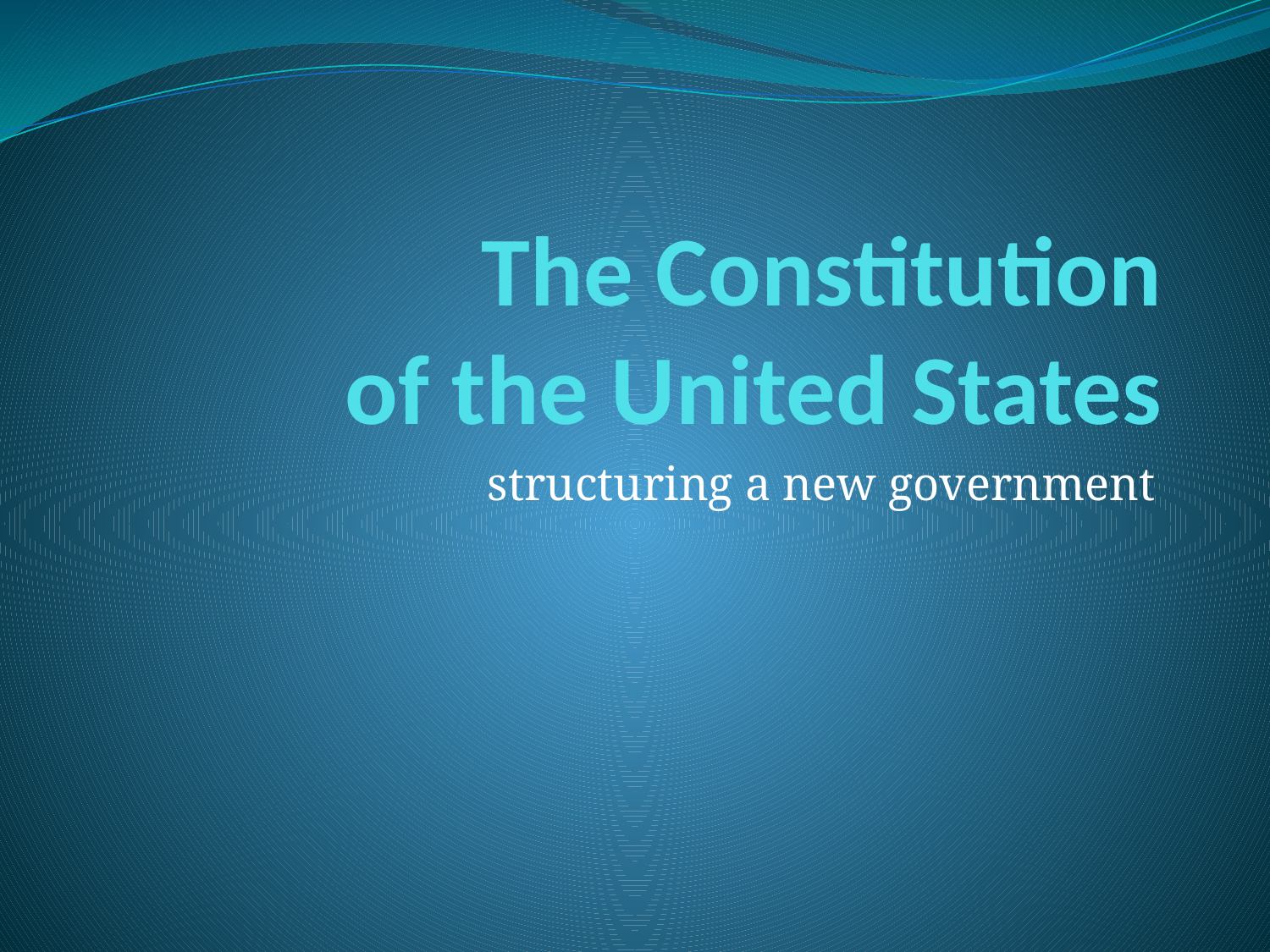

# The Constitution of the United States
structuring a new government